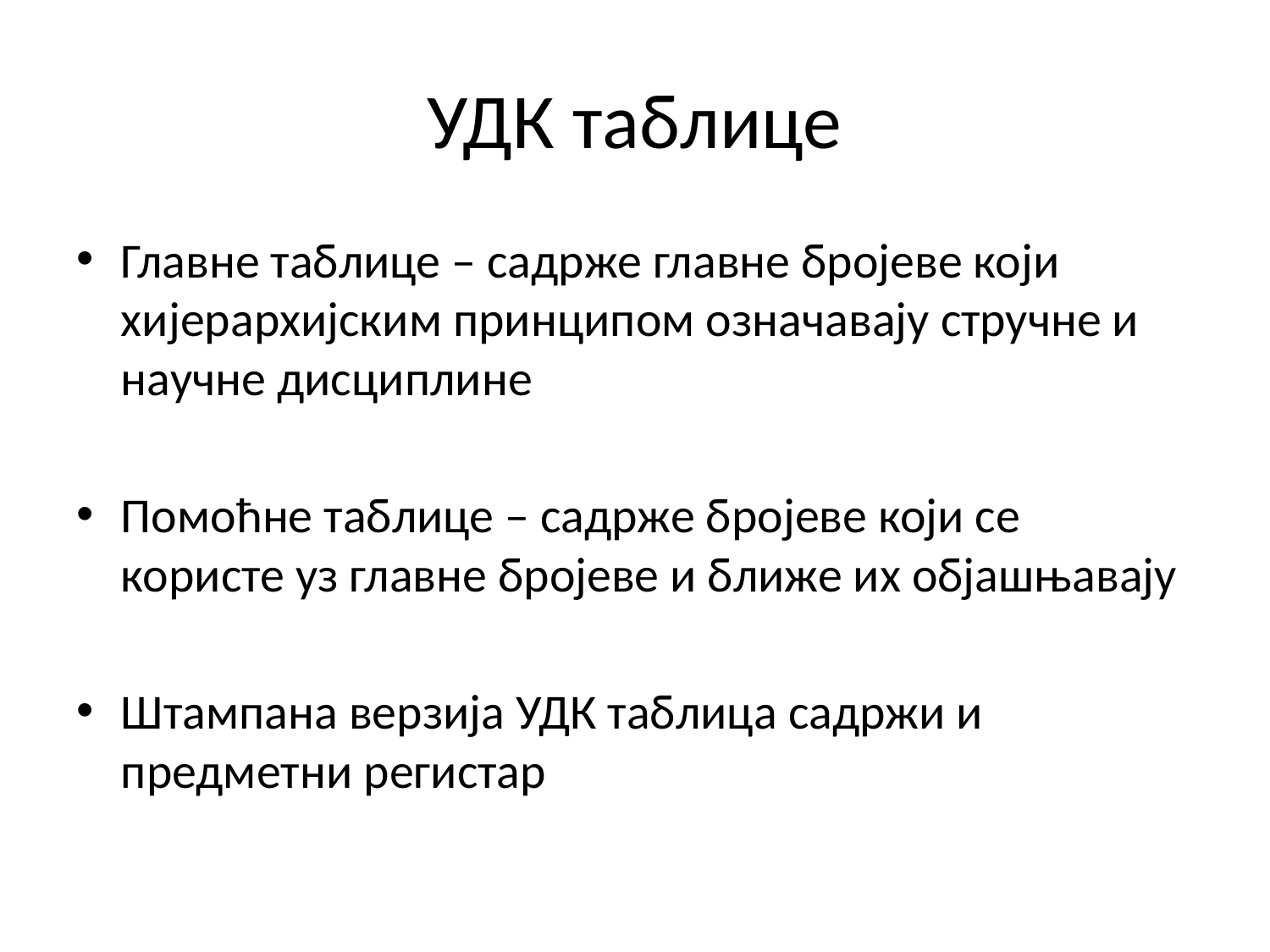

# УДК таблице
Главне таблице – садрже главне бројеве који хијерархијским принципом означавају стручне и научне дисциплине

Помоћне таблице – садрже бројеве који се користе уз главне бројеве и ближе их објашњавају

Штампана верзија УДК таблица садржи и предметни регистар